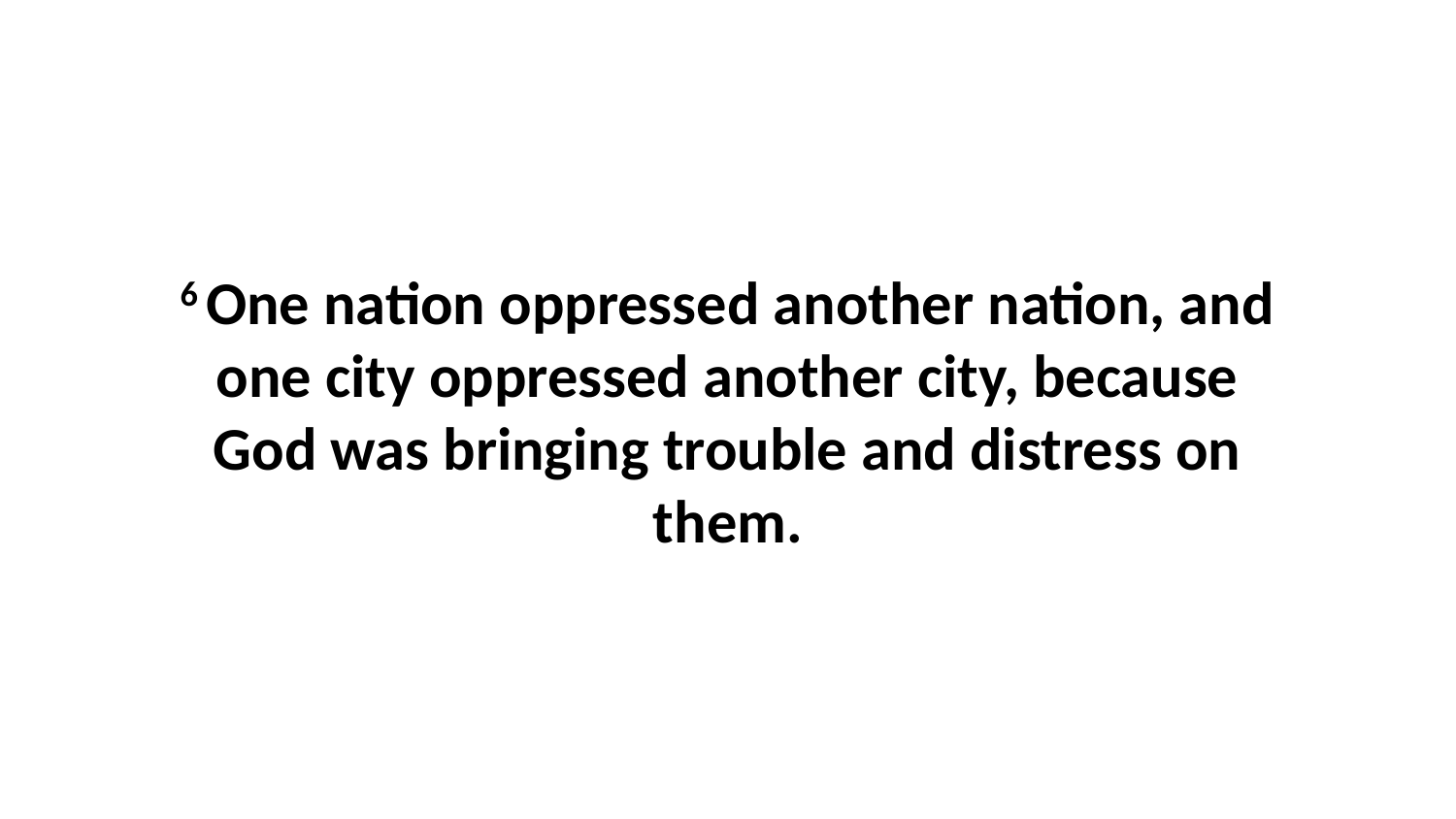

6 One nation oppressed another nation, and one city oppressed another city, because God was bringing trouble and distress on them.